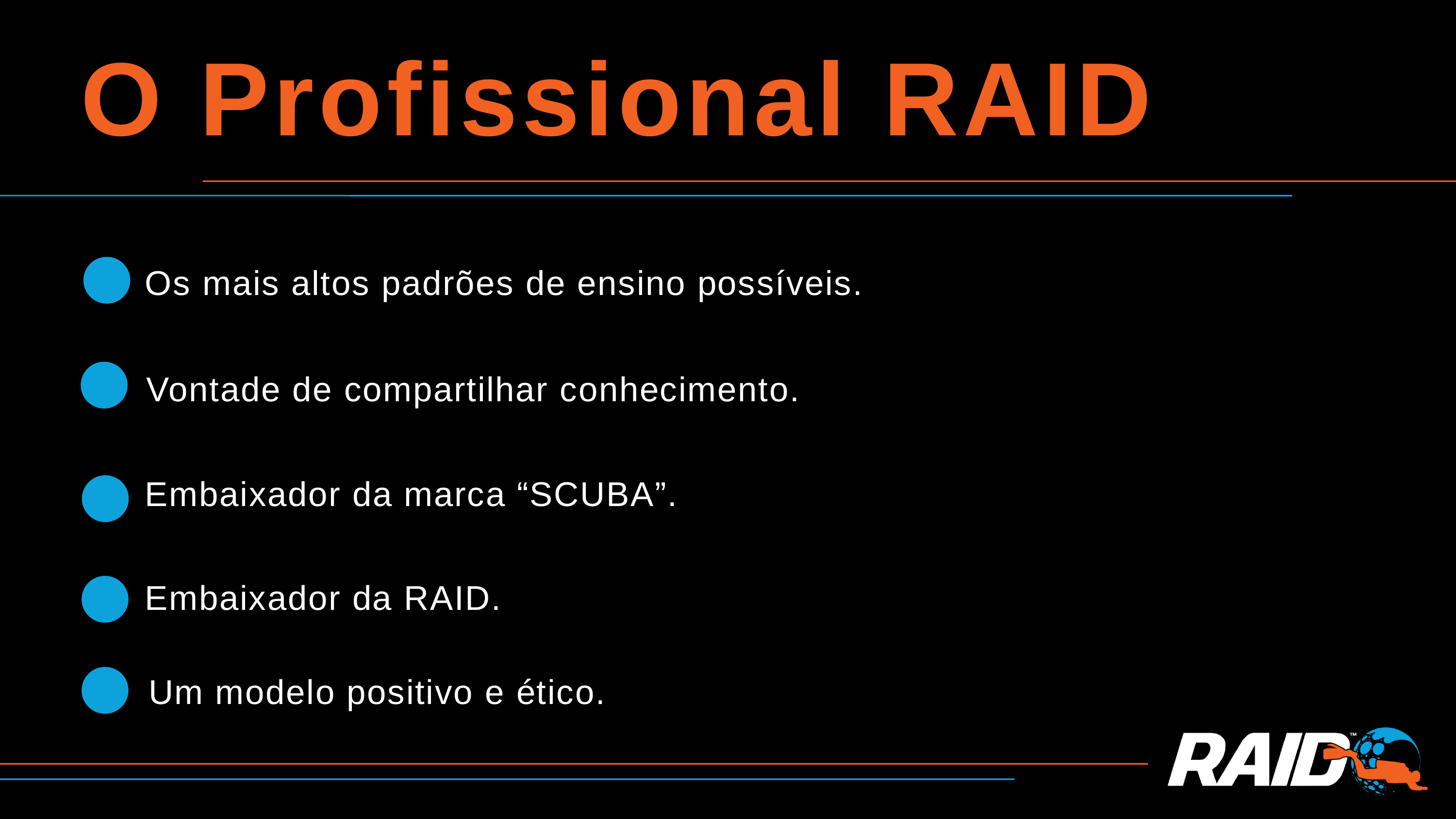

O Profissional RAID

Os mais altos padrões de ensino possíveis.

Vontade de compartilhar conhecimento.

Embaixador da marca “SCUBA”.

Embaixador da RAID.

Um modelo positivo e ético.